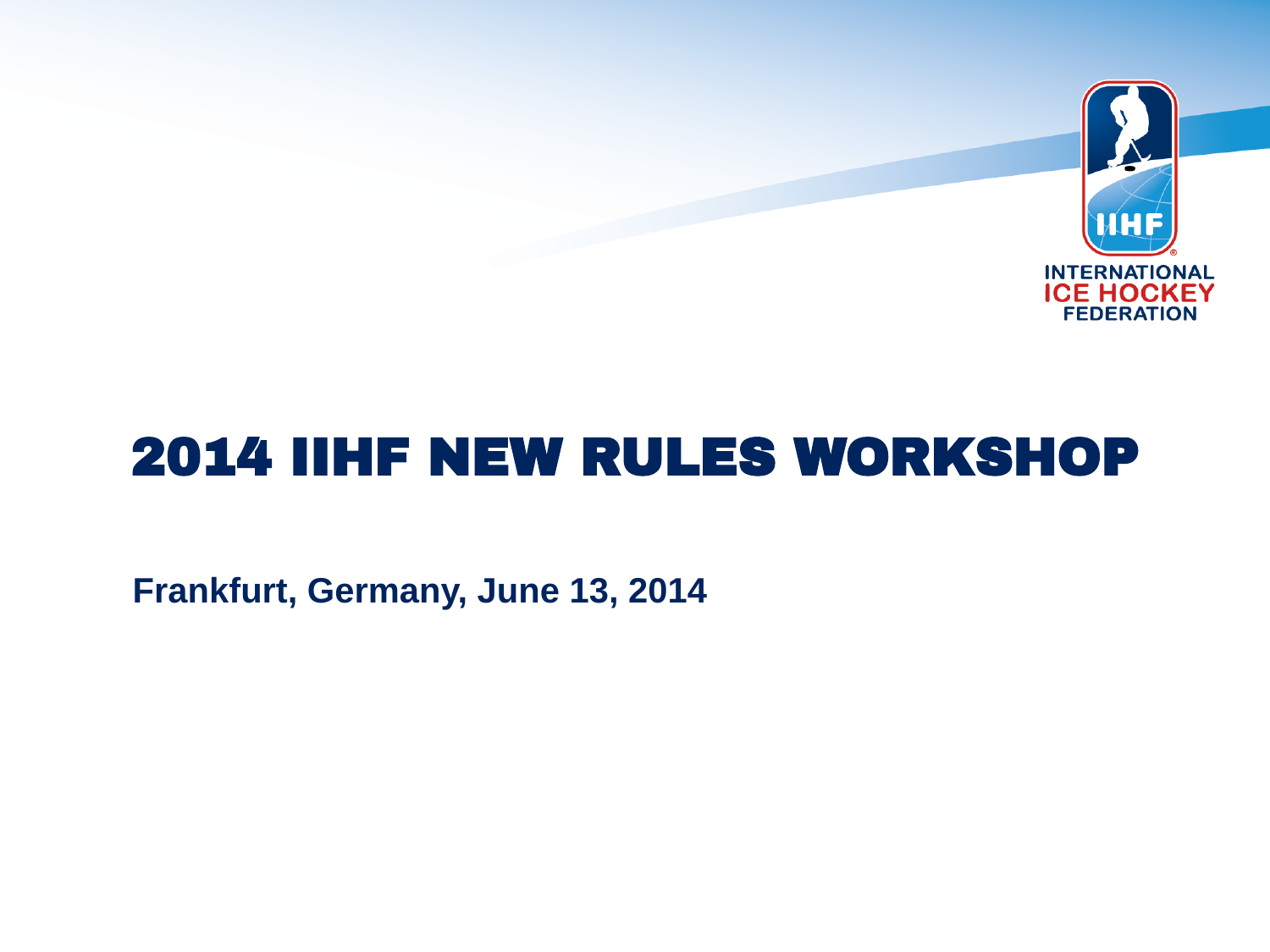

# 2014 IIHF NEW RULES WORKSHOP
Frankfurt, Germany, June 13, 2014